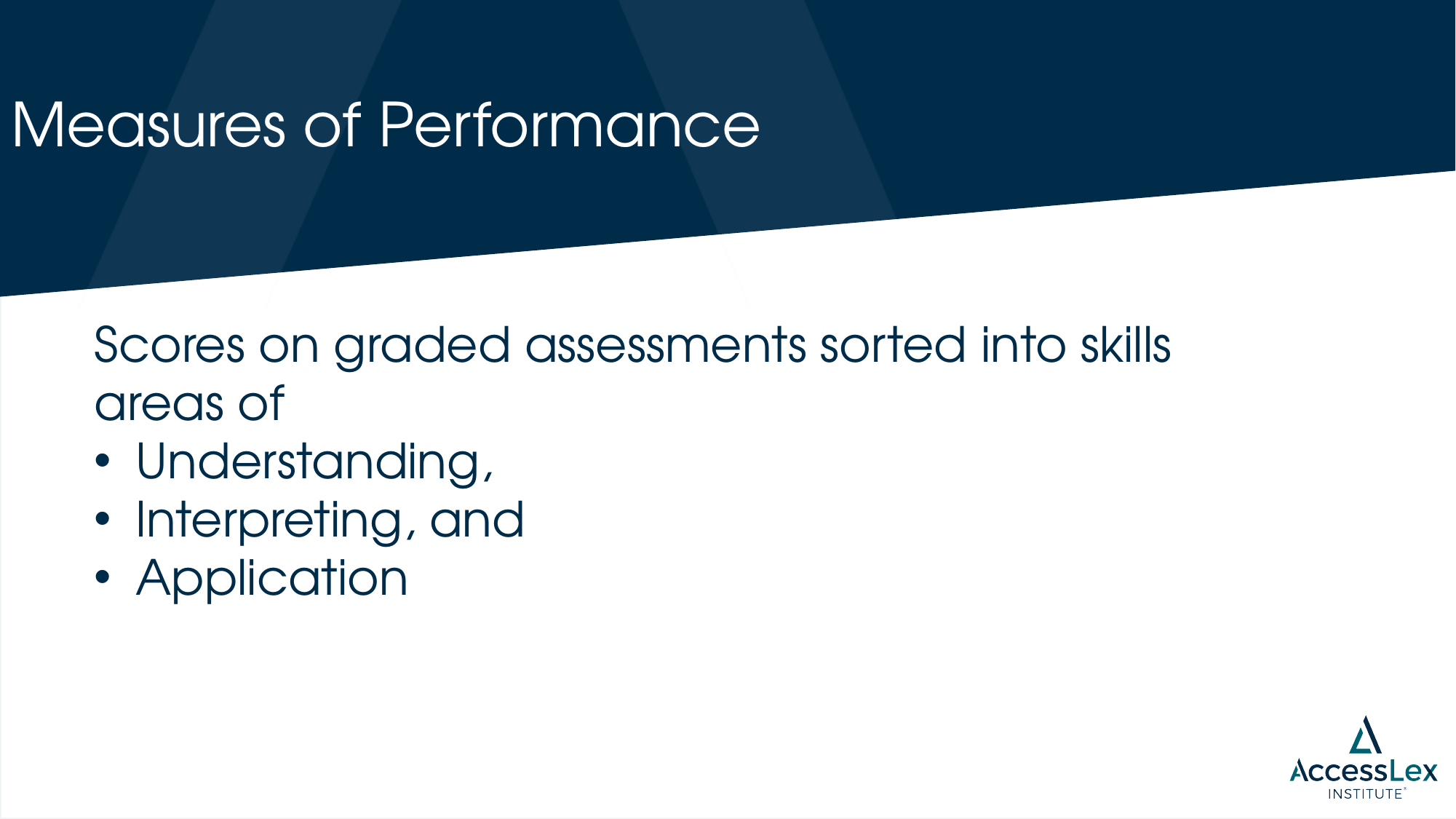

Measures of Performance
Scores on graded assessments sorted into skills areas of
Understanding,
Interpreting, and
Application